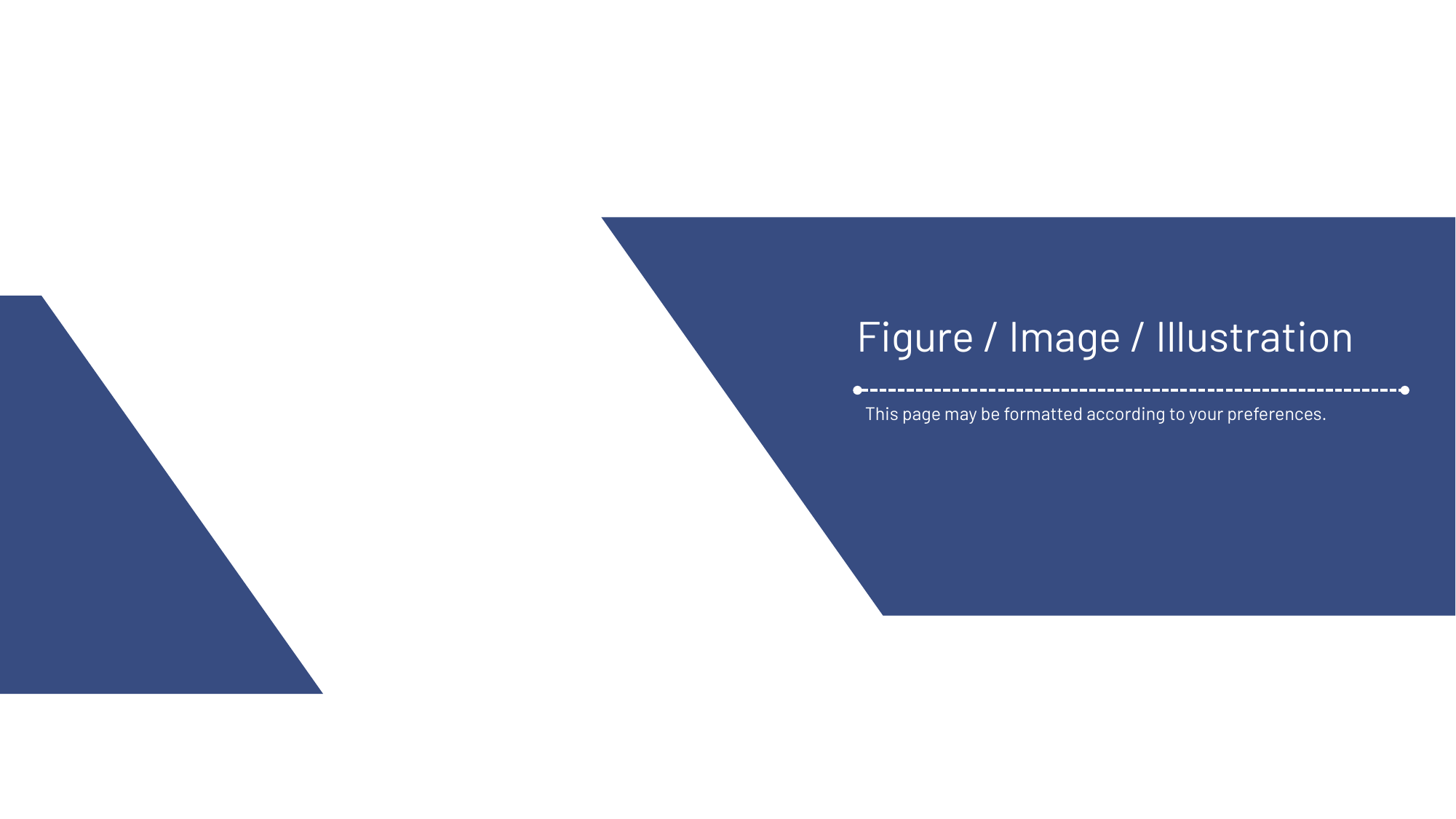

Figure / Image / Illustration
This page may be formatted according to your preferences.